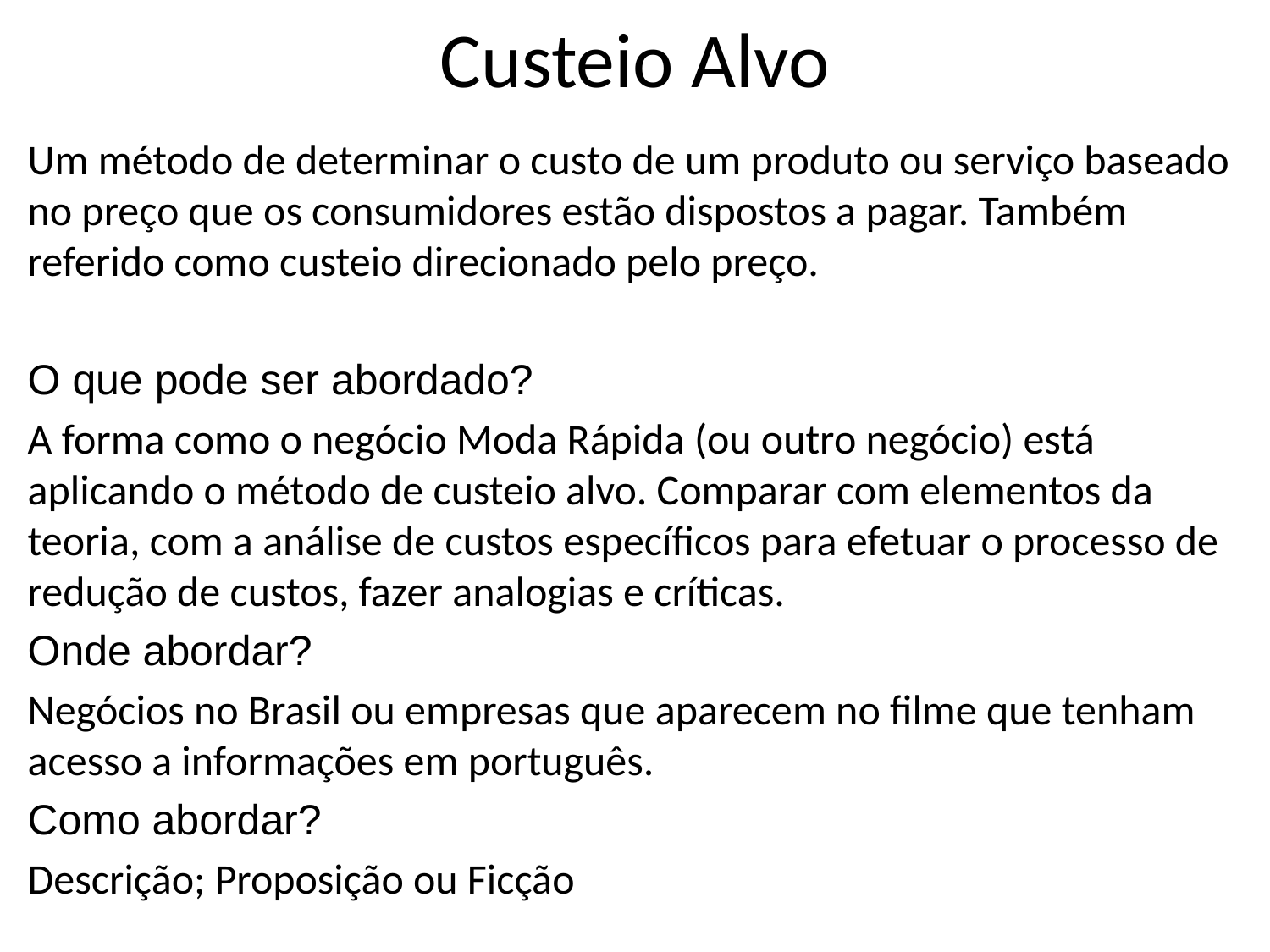

# Custeio Alvo
Um método de determinar o custo de um produto ou serviço baseado no preço que os consumidores estão dispostos a pagar. Também referido como custeio direcionado pelo preço.

O que pode ser abordado?
A forma como o negócio Moda Rápida (ou outro negócio) está aplicando o método de custeio alvo. Comparar com elementos da teoria, com a análise de custos específicos para efetuar o processo de redução de custos, fazer analogias e críticas.
Onde abordar?
Negócios no Brasil ou empresas que aparecem no filme que tenham acesso a informações em português.
Como abordar?
Descrição; Proposição ou Ficção